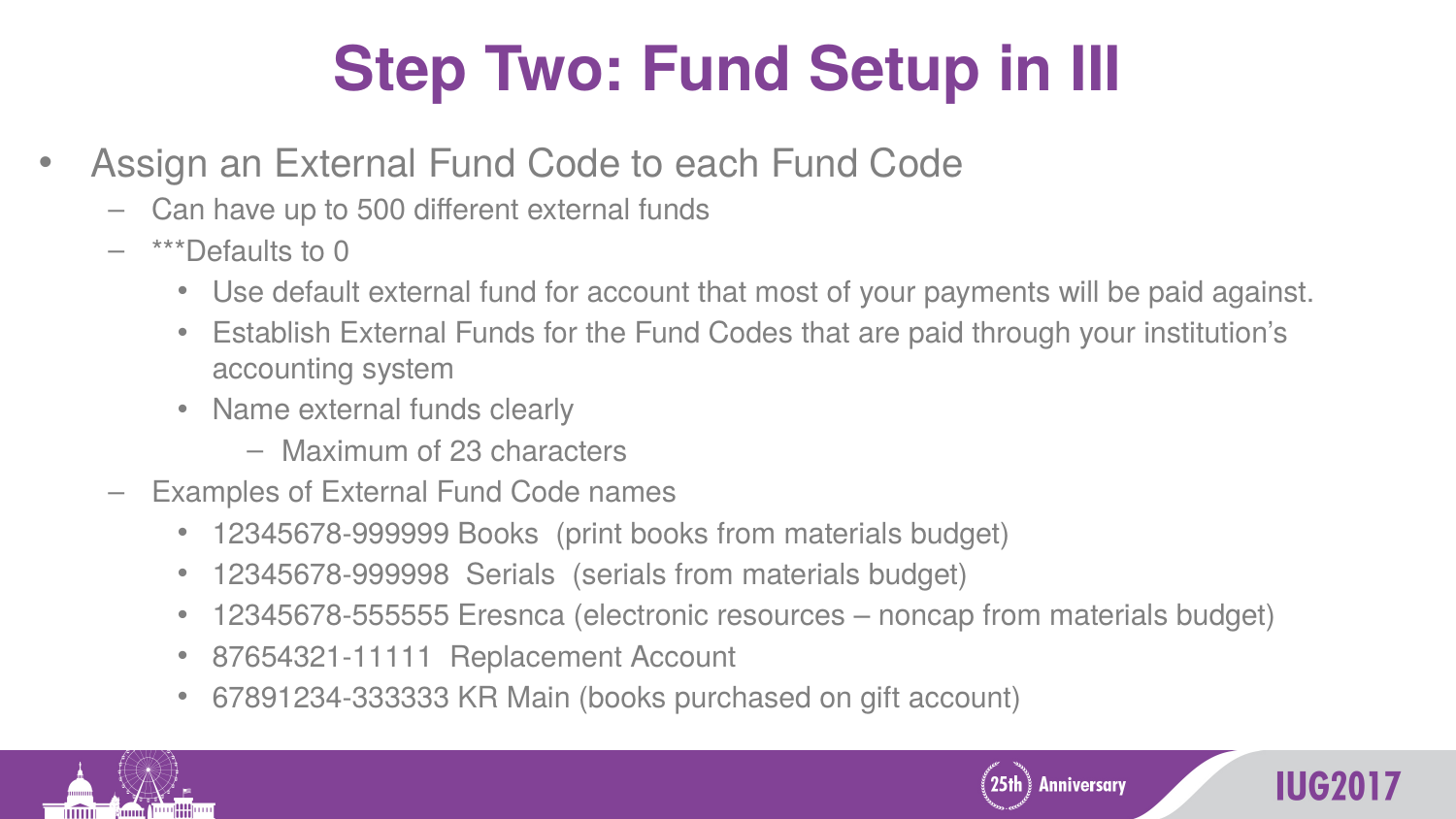

# Step Two: Fund Setup in III
Assign an External Fund Code to each Fund Code
Can have up to 500 different external funds
***Defaults to 0
Use default external fund for account that most of your payments will be paid against.
Establish External Funds for the Fund Codes that are paid through your institution’s accounting system
Name external funds clearly
Maximum of 23 characters
Examples of External Fund Code names
12345678-999999 Books  (print books from materials budget)
12345678-999998  Serials  (serials from materials budget)
12345678-555555 Eresnca (electronic resources – noncap from materials budget)
87654321-11111  Replacement Account
67891234-333333 KR Main (books purchased on gift account)